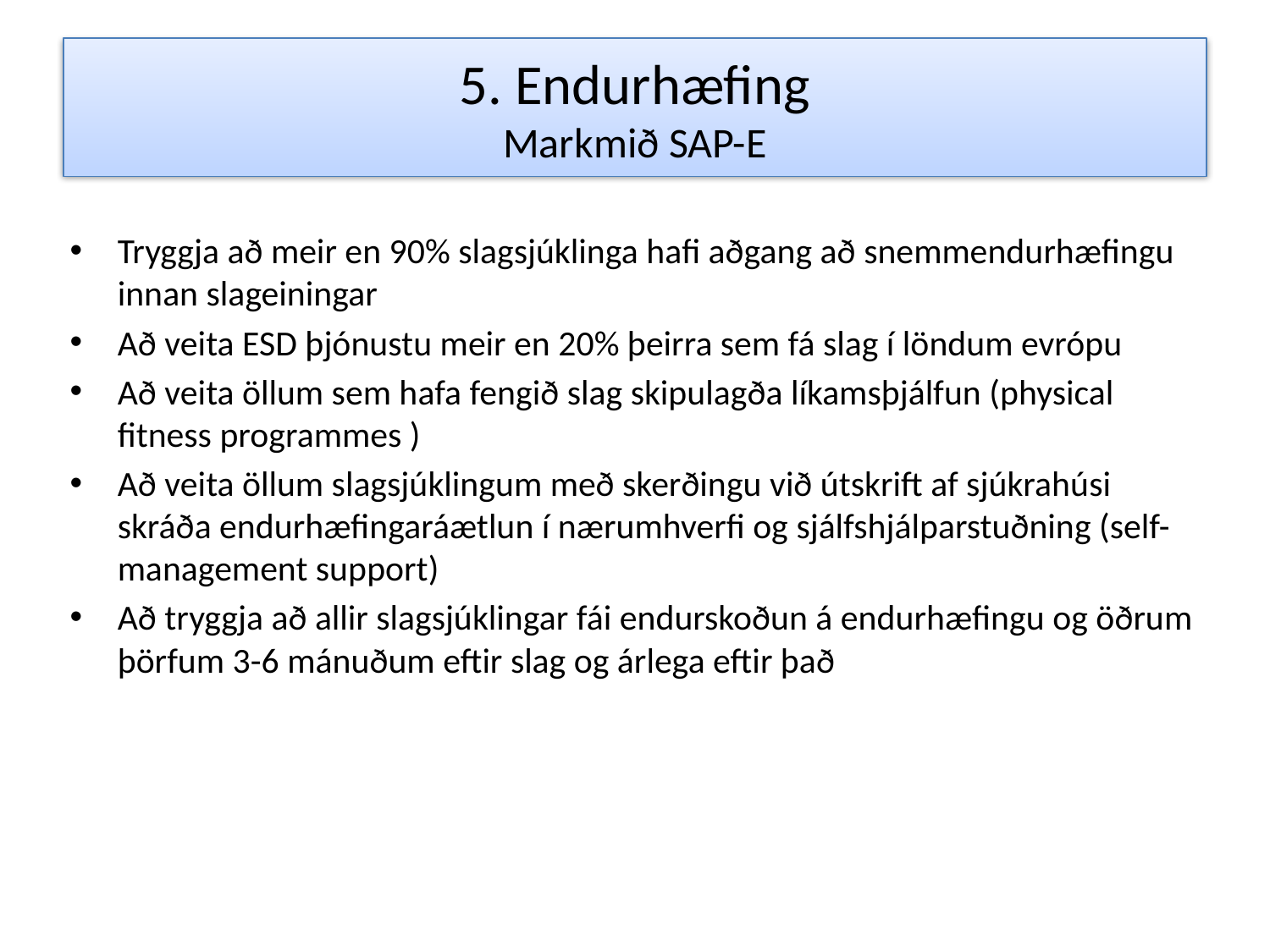

# 5. Endurhæfing Markmið SAP-E
Tryggja að meir en 90% slagsjúklinga hafi aðgang að snemmendurhæfingu innan slageiningar
Að veita ESD þjónustu meir en 20% þeirra sem fá slag í löndum evrópu
Að veita öllum sem hafa fengið slag skipulagða líkamsþjálfun (physical fitness programmes )
Að veita öllum slagsjúklingum með skerðingu við útskrift af sjúkrahúsi skráða endurhæfingaráætlun í nærumhverfi og sjálfshjálparstuðning (self-management support)
Að tryggja að allir slagsjúklingar fái endurskoðun á endurhæfingu og öðrum þörfum 3-6 mánuðum eftir slag og árlega eftir það